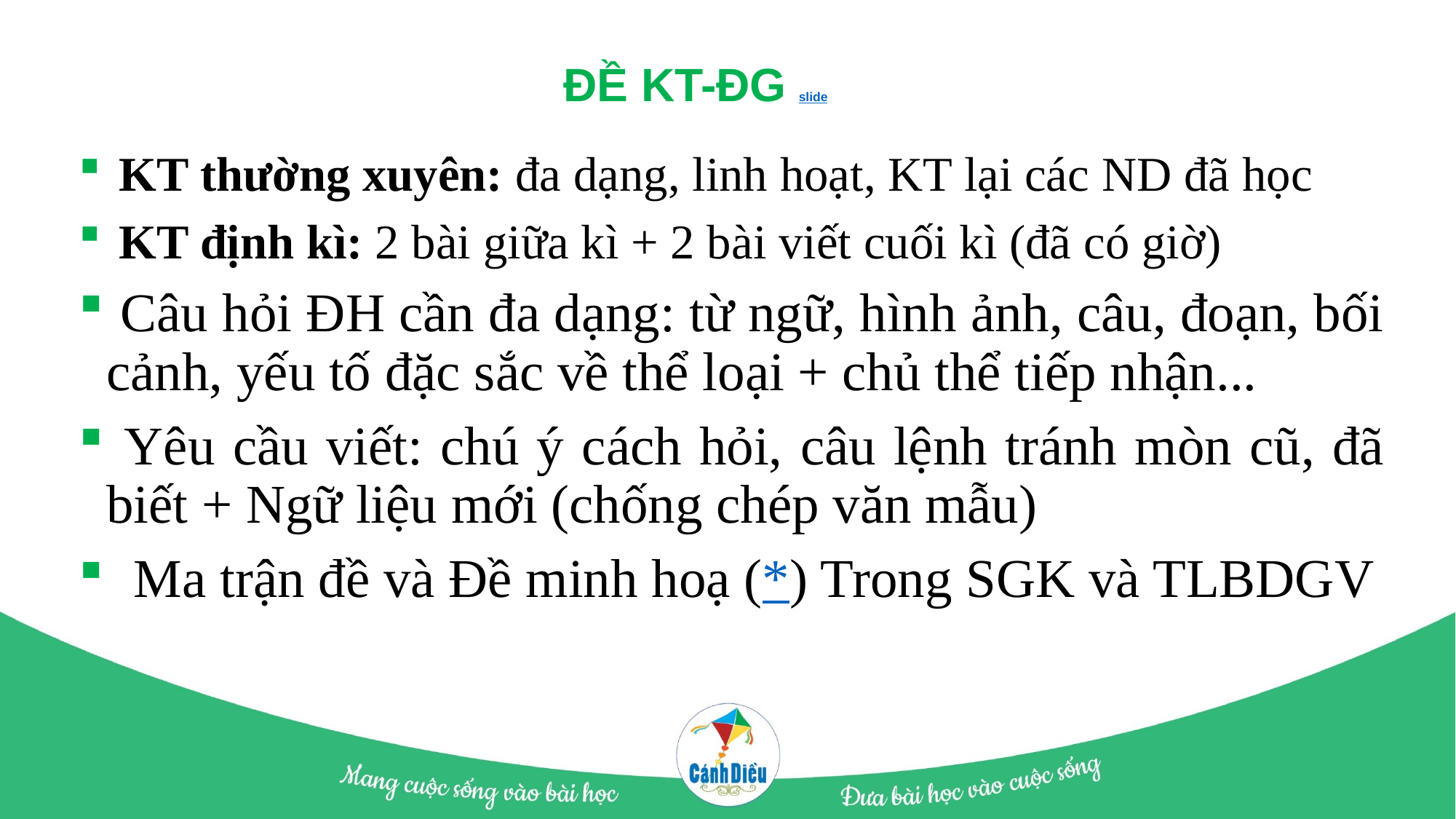

# ĐỀ KT-ĐG slide
 KT thường xuyên: đa dạng, linh hoạt, KT lại các ND đã học
 KT định kì: 2 bài giữa kì + 2 bài viết cuối kì (đã có giờ)
 Câu hỏi ĐH cần đa dạng: từ ngữ, hình ảnh, câu, đoạn, bối cảnh, yếu tố đặc sắc về thể loại + chủ thể tiếp nhận...
 Yêu cầu viết: chú ý cách hỏi, câu lệnh tránh mòn cũ, đã biết + Ngữ liệu mới (chống chép văn mẫu)
  Ma trận đề và Đề minh hoạ (*) Trong SGK và TLBDGV